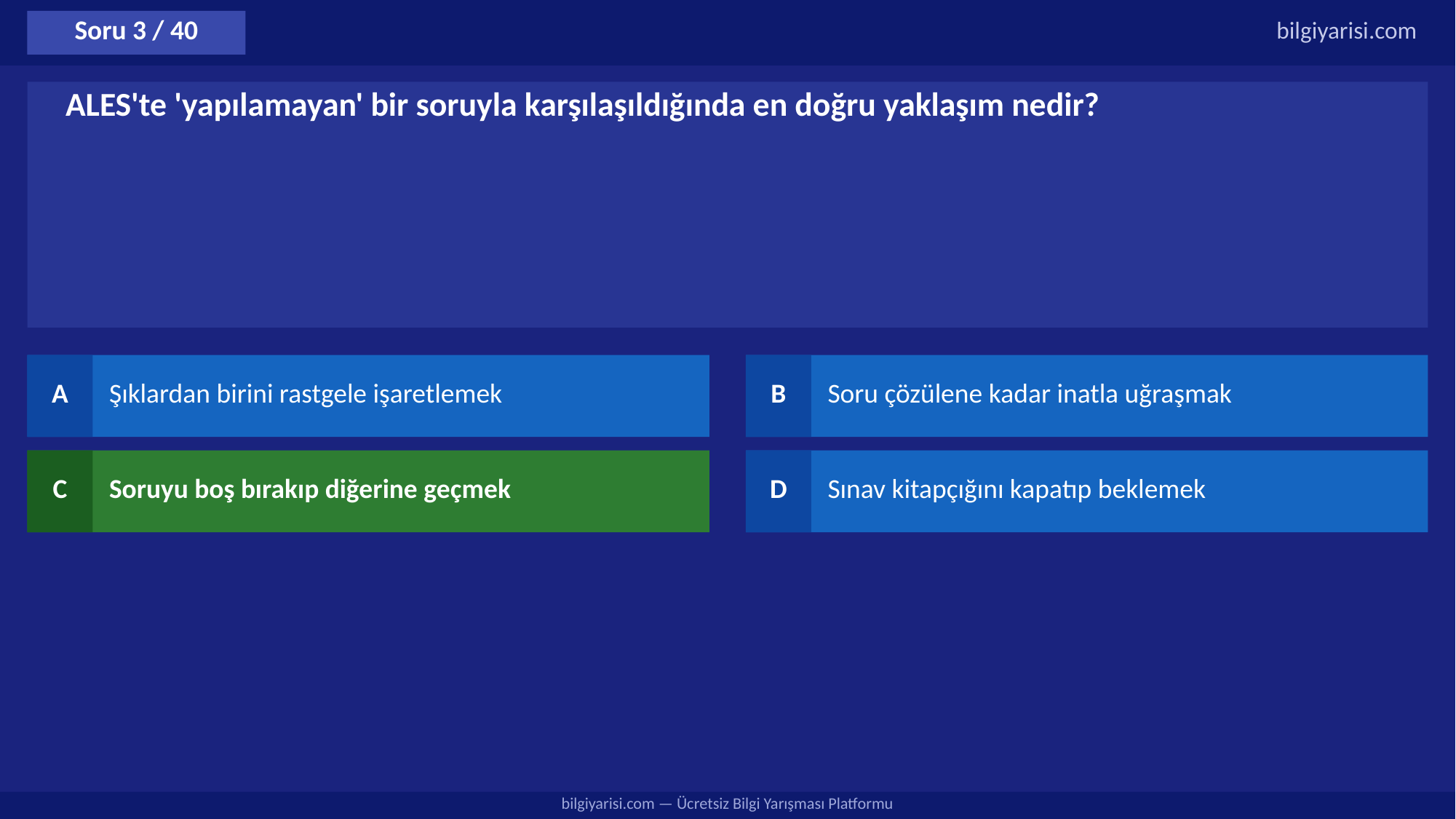

Soru 3 / 40
bilgiyarisi.com

ALES'te 'yapılamayan' bir soruyla karşılaşıldığında en doğru yaklaşım nedir?

A
Şıklardan birini rastgele işaretlemek

B
Soru çözülene kadar inatla uğraşmak

C
Soruyu boş bırakıp diğerine geçmek

D
Sınav kitapçığını kapatıp beklemek
bilgiyarisi.com — Ücretsiz Bilgi Yarışması Platformu